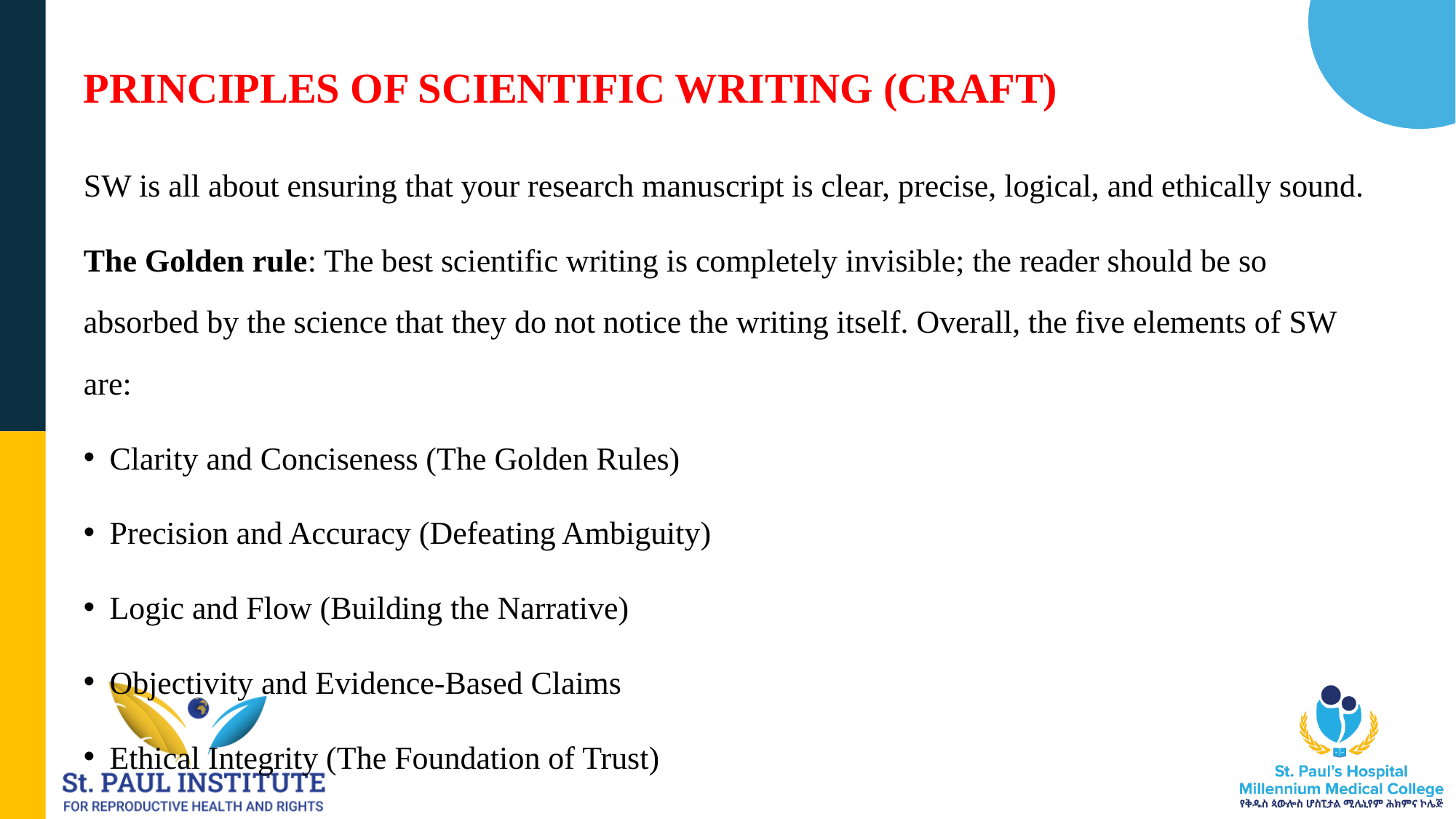

# PRINCIPLES OF SCIENTIFIC WRITING (CRAFT)
SW is all about ensuring that your research manuscript is clear, precise, logical, and ethically sound.
The Golden rule: The best scientific writing is completely invisible; the reader should be so absorbed by the science that they do not notice the writing itself. Overall, the five elements of SW are:
Clarity and Conciseness (The Golden Rules)
Precision and Accuracy (Defeating Ambiguity)
Logic and Flow (Building the Narrative)
Objectivity and Evidence-Based Claims
Ethical Integrity (The Foundation of Trust)